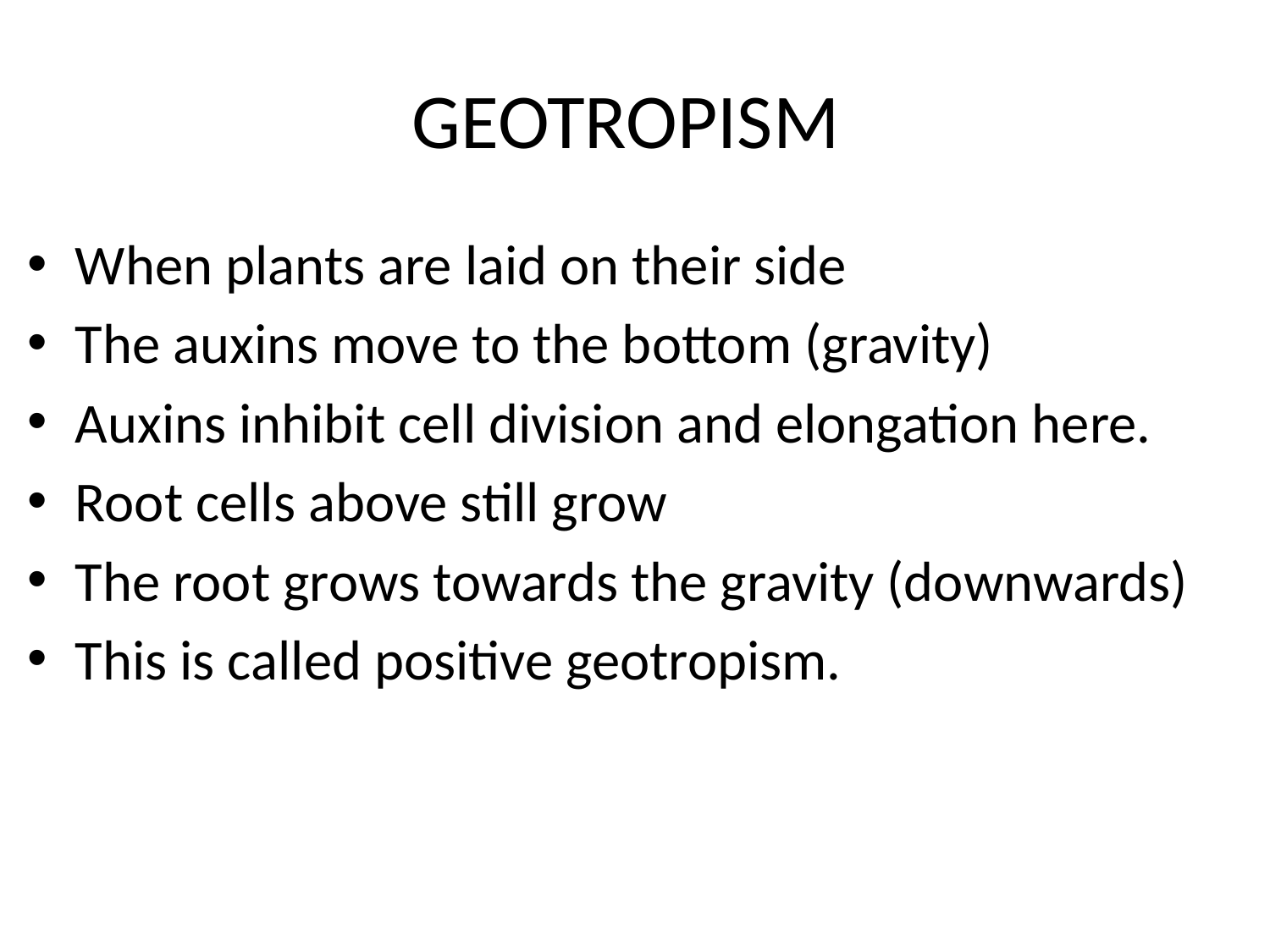

# GEOTROPISM
When plants are laid on their side
The auxins move to the bottom (gravity)
Auxins inhibit cell division and elongation here.
Root cells above still grow
The root grows towards the gravity (downwards)
This is called positive geotropism.